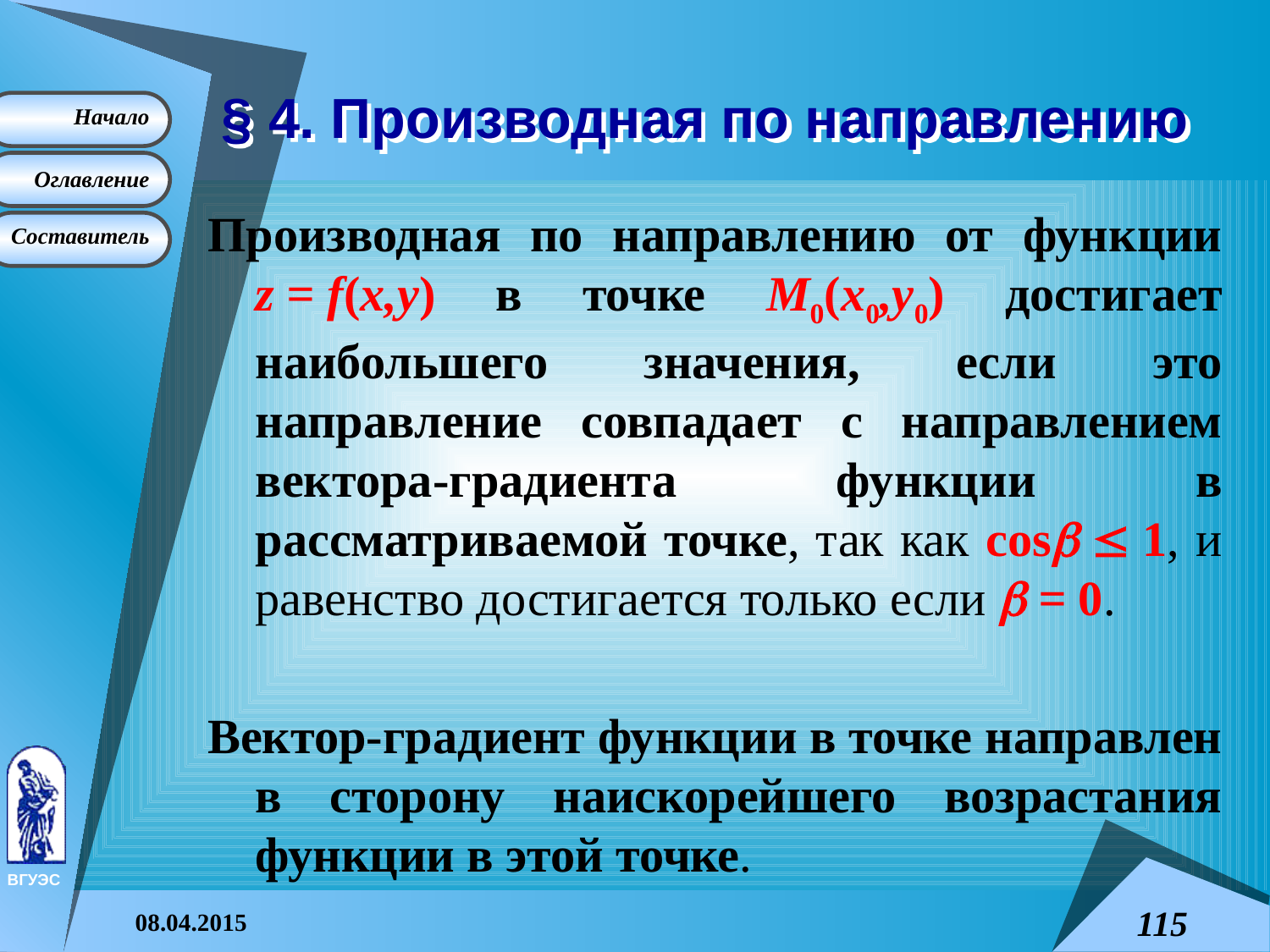

# § 4. Производная по направлению
Производная по направлению от функции z = f(x,y) в точке M0(x0,y0) достигает наибольшего значения, если это направление совпадает с направлением вектора-градиента функции в рассматриваемой точке, так как cosβ ≤ 1, и равенство достигается только если β = 0.

Вектор-градиент функции в точке направлен в сторону наискорейшего возрастания функции в этой точке.

08.04.2015
115